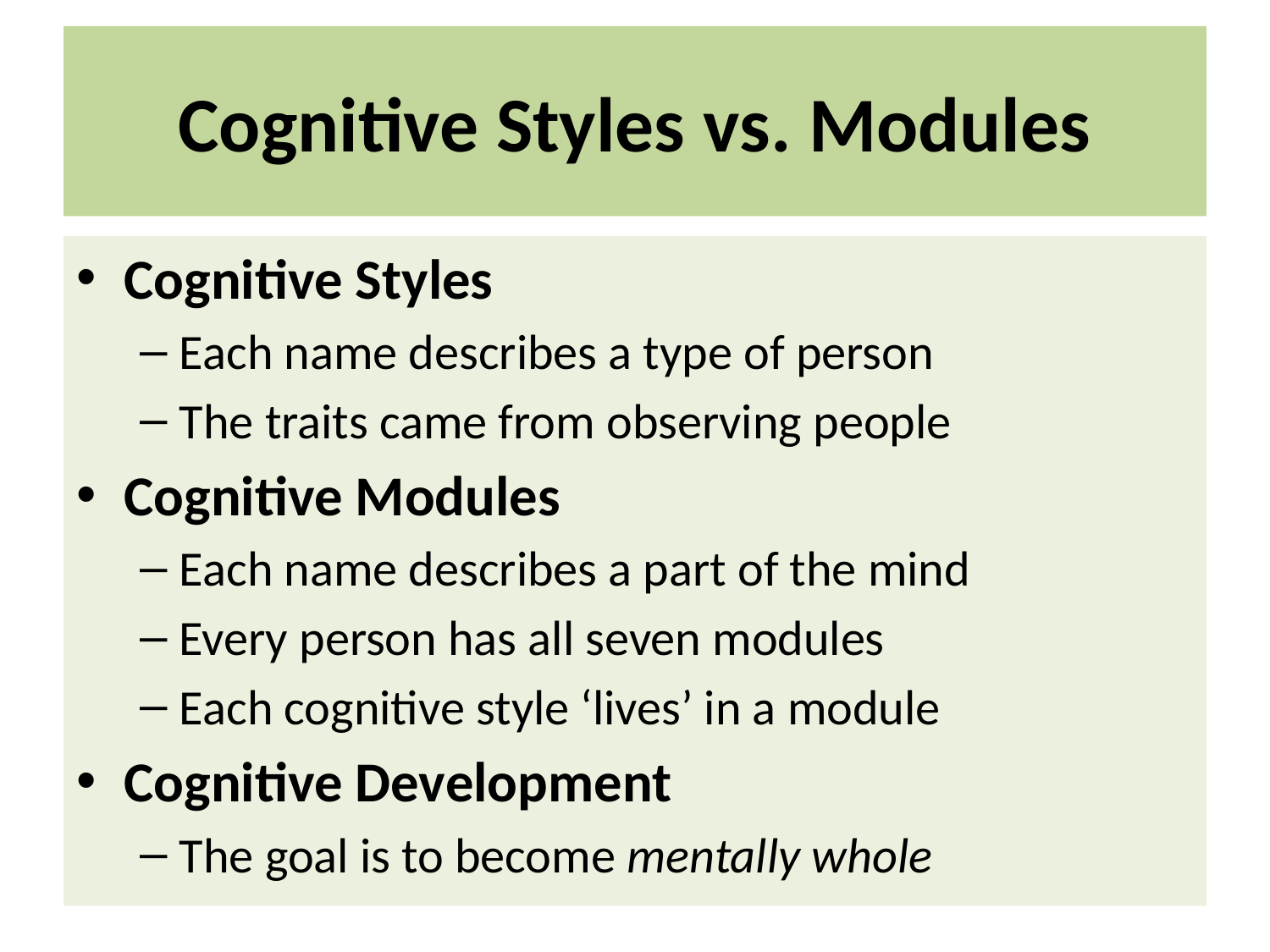

# Cognitive Styles vs. Modules
Cognitive Styles
Each name describes a type of person
The traits came from observing people
Cognitive Modules
Each name describes a part of the mind
Every person has all seven modules
Each cognitive style ‘lives’ in a module
Cognitive Development
The goal is to become mentally whole